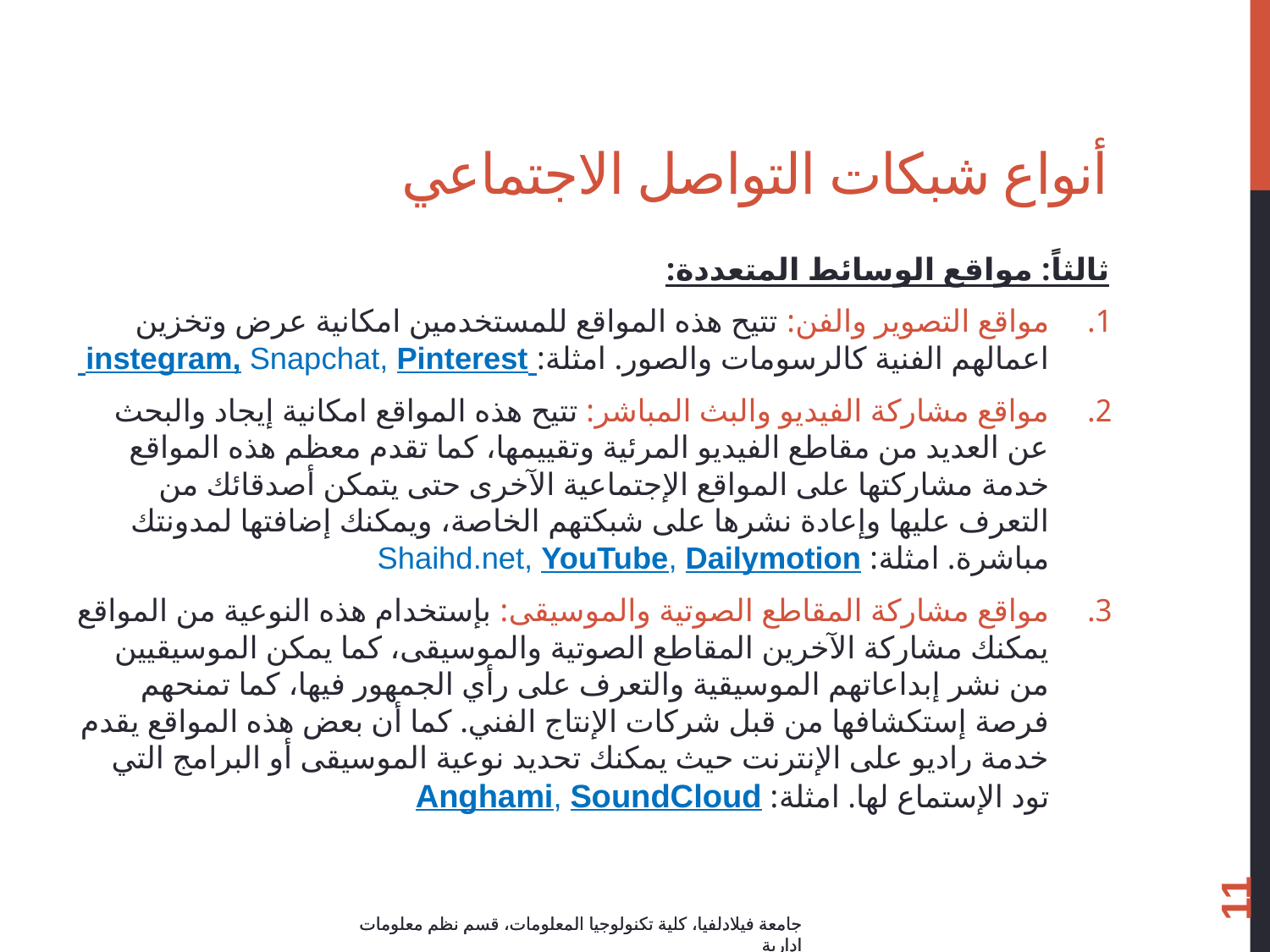

# أنواع شبكات التواصل الاجتماعي
ثالثاً: مواقع الوسائط المتعددة:
مواقع التصوير والفن: تتيح هذه المواقع للمستخدمين امكانية عرض وتخزين اعمالهم الفنية كالرسومات والصور. امثلة: instegram, Snapchat, Pinterest
مواقع مشاركة الفيديو والبث المباشر: تتيح هذه المواقع امكانية إيجاد والبحث عن العديد من مقاطع الفيديو المرئية وتقييمها، كما تقدم معظم هذه المواقع خدمة مشاركتها على المواقع الإجتماعية الآخرى حتى يتمكن أصدقائك من التعرف عليها وإعادة نشرها على شبكتهم الخاصة، ويمكنك إضافتها لمدونتك مباشرة. امثلة: Shaihd.net, YouTube, Dailymotion
مواقع مشاركة المقاطع الصوتية والموسيقى: بإستخدام هذه النوعية من المواقع يمكنك مشاركة الآخرين المقاطع الصوتية والموسيقى، كما يمكن الموسيقيين من نشر إبداعاتهم الموسيقية والتعرف على رأي الجمهور فيها، كما تمنحهم فرصة إستكشافها من قبل شركات الإنتاج الفني. كما أن بعض هذه المواقع يقدم خدمة راديو على الإنترنت حيث يمكنك تحديد نوعية الموسيقى أو البرامج التي تود الإستماع لها. امثلة: Anghami, SoundCloud

11